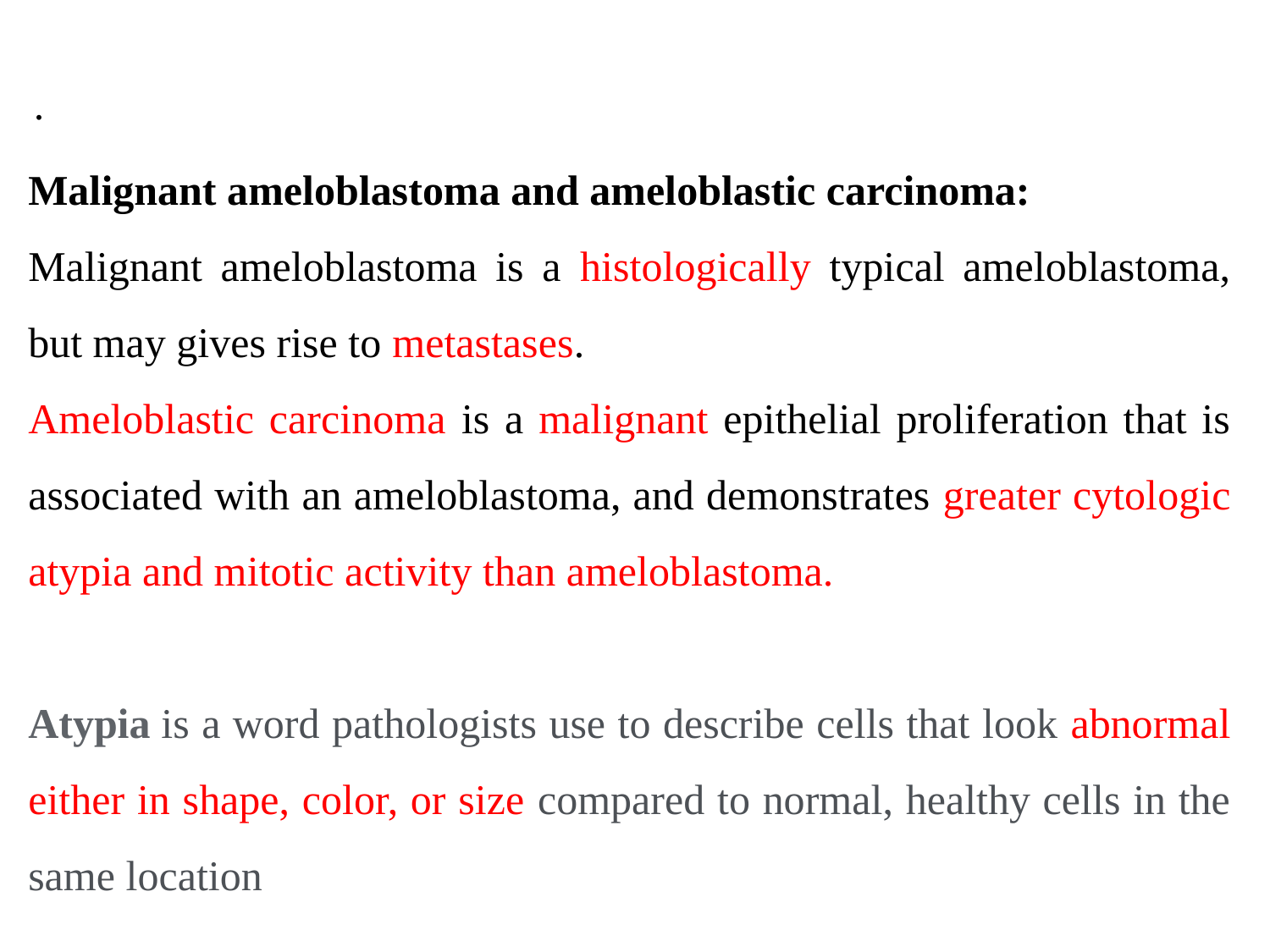

.
Malignant ameloblastoma and ameloblastic carcinoma:
Malignant ameloblastoma is a histologically typical ameloblastoma, but may gives rise to metastases.
Ameloblastic carcinoma is a malignant epithelial proliferation that is associated with an ameloblastoma, and demonstrates greater cytologic atypia and mitotic activity than ameloblastoma.

Atypia is a word pathologists use to describe cells that look abnormal either in shape, color, or size compared to normal, healthy cells in the same location